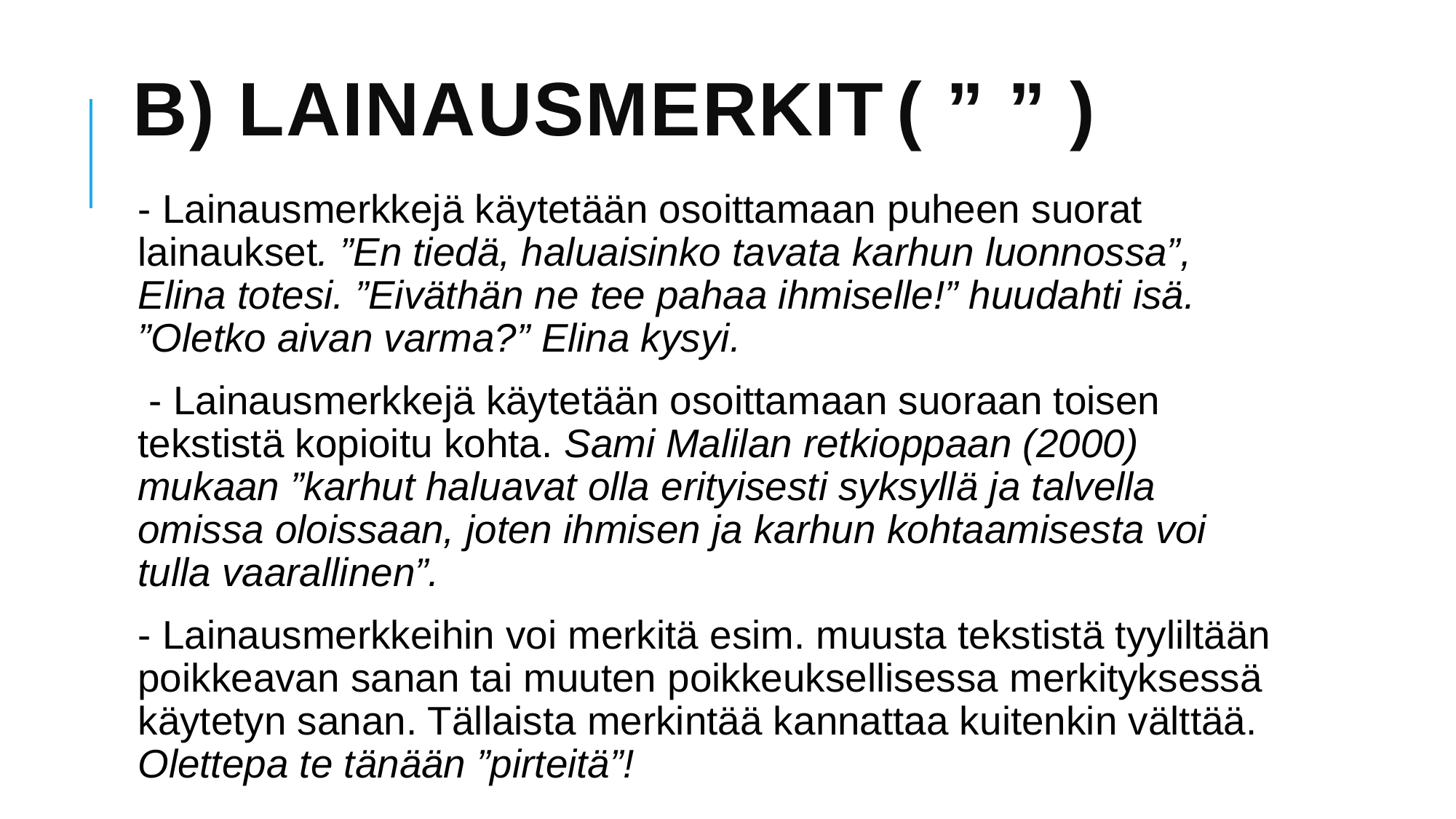

# b) Lainausmerkit	( ” ” )
- Lainausmerkkejä käytetään osoittamaan puheen suorat lainaukset. ”En tiedä, haluaisinko tavata karhun luonnossa”, Elina totesi. ”Eiväthän ne tee pahaa ihmiselle!” huudahti isä. ”Oletko aivan varma?” Elina kysyi.
 - Lainausmerkkejä käytetään osoittamaan suoraan toisen tekstistä kopioitu kohta. Sami Malilan retkioppaan (2000) mukaan ”karhut haluavat olla erityisesti syksyllä ja talvella omissa oloissaan, joten ihmisen ja karhun kohtaamisesta voi tulla vaarallinen”.
- Lainausmerkkeihin voi merkitä esim. muusta tekstistä tyyliltään poikkeavan sanan tai muuten poikkeuksellisessa merkityksessä käytetyn sanan. Tällaista merkintää kannattaa kuitenkin välttää. Olettepa te tänään ”pirteitä”!